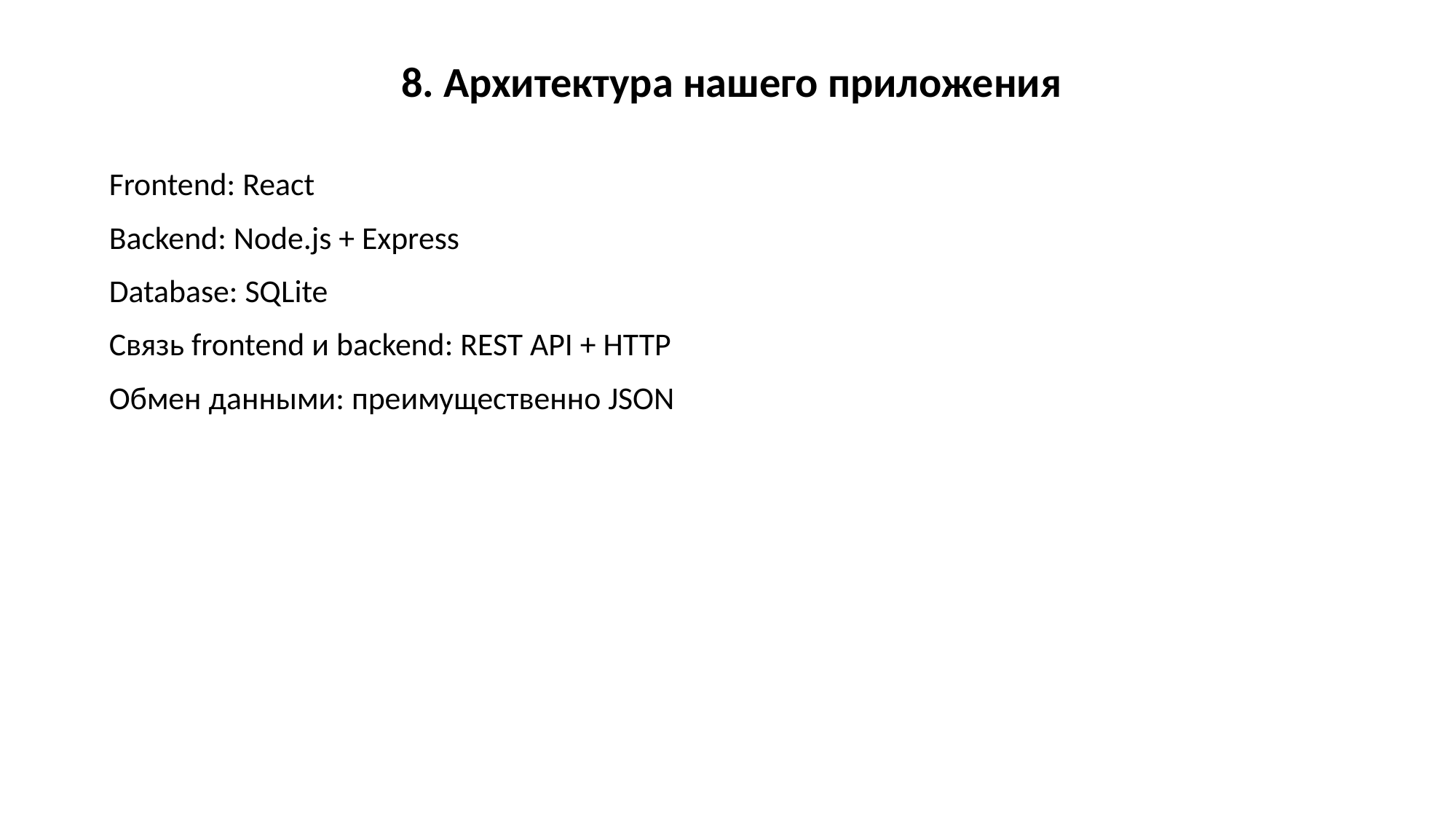

8. Архитектура нашего приложения
Frontend: React
Backend: Node.js + Express
Database: SQLite
Связь frontend и backend: REST API + HTTP
Обмен данными: преимущественно JSON